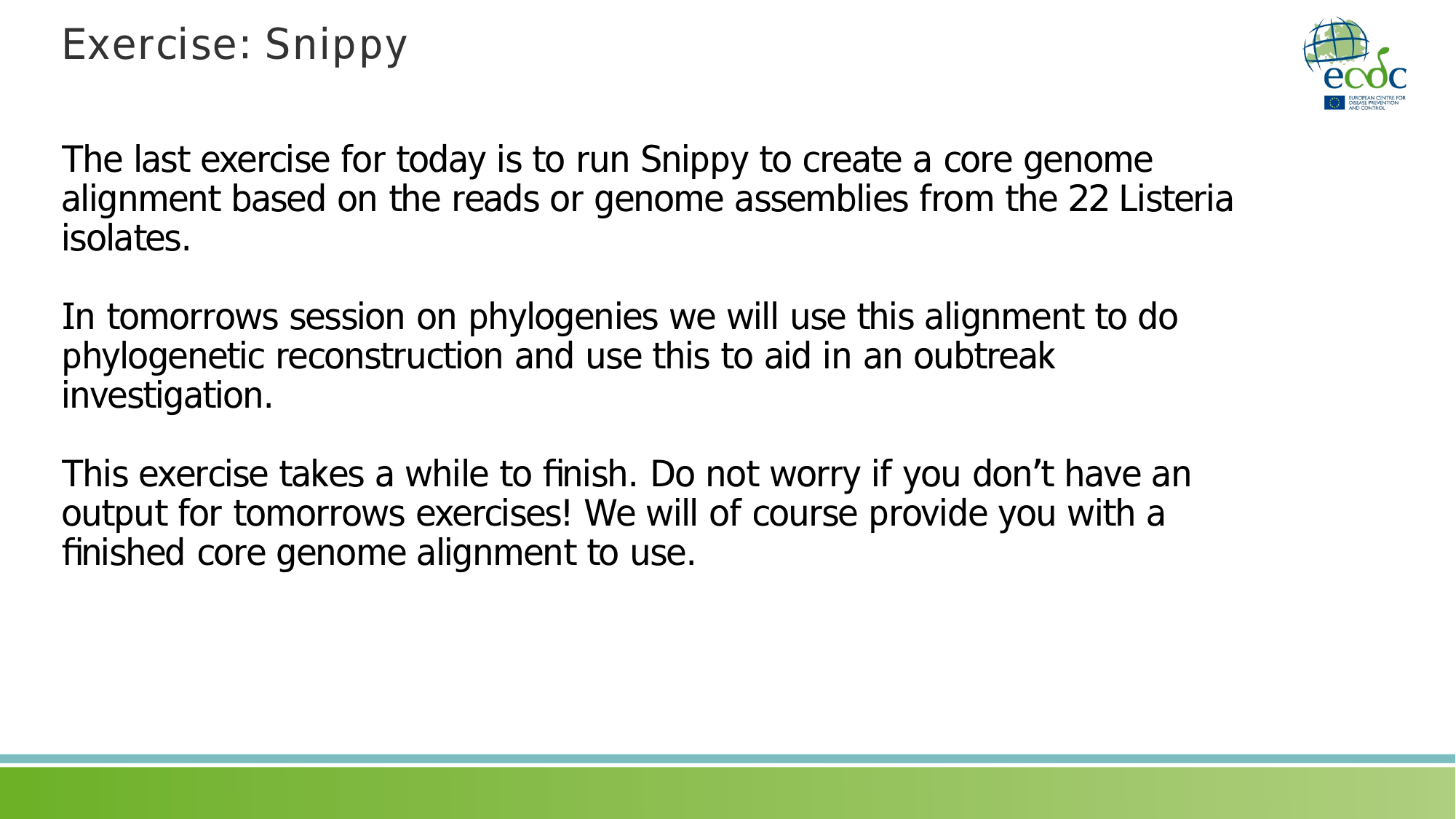

Exercise: Snippy
The last exercise for today is to run Snippy to create a core genome alignment based on the reads or genome assemblies from the 22 Listeria isolates.

In tomorrows session on phylogenies we will use this alignment to do phylogenetic reconstruction and use this to aid in an oubtreak investigation.

This exercise takes a while to finish. Do not worry if you don’t have an output for tomorrows exercises! We will of course provide you with a finished core genome alignment to use.